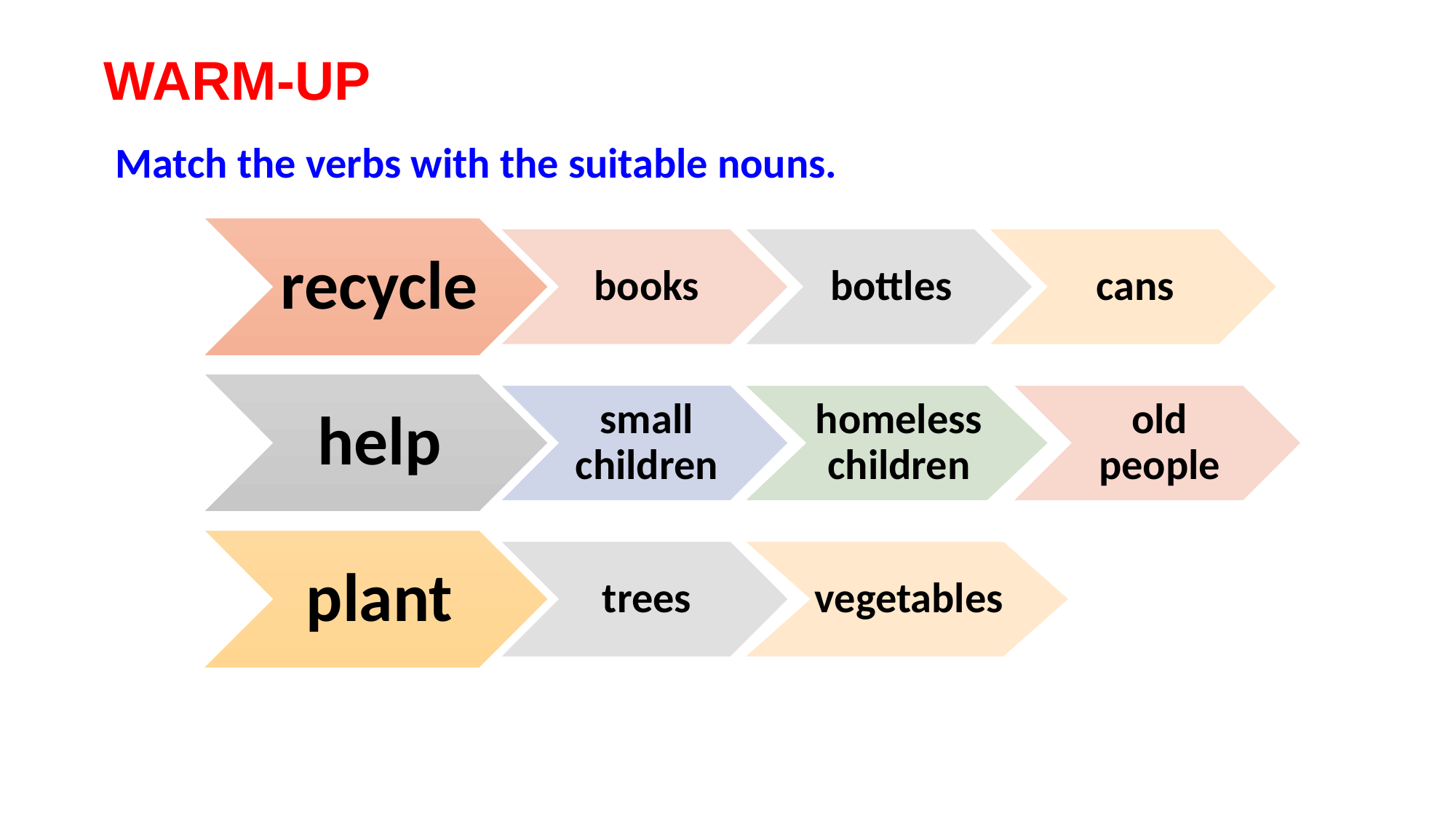

WARM-UP
Match the verbs with the suitable nouns.
recycle
books
bottles
cans
help
small children
homeless children
old people
plant
trees
vegetables